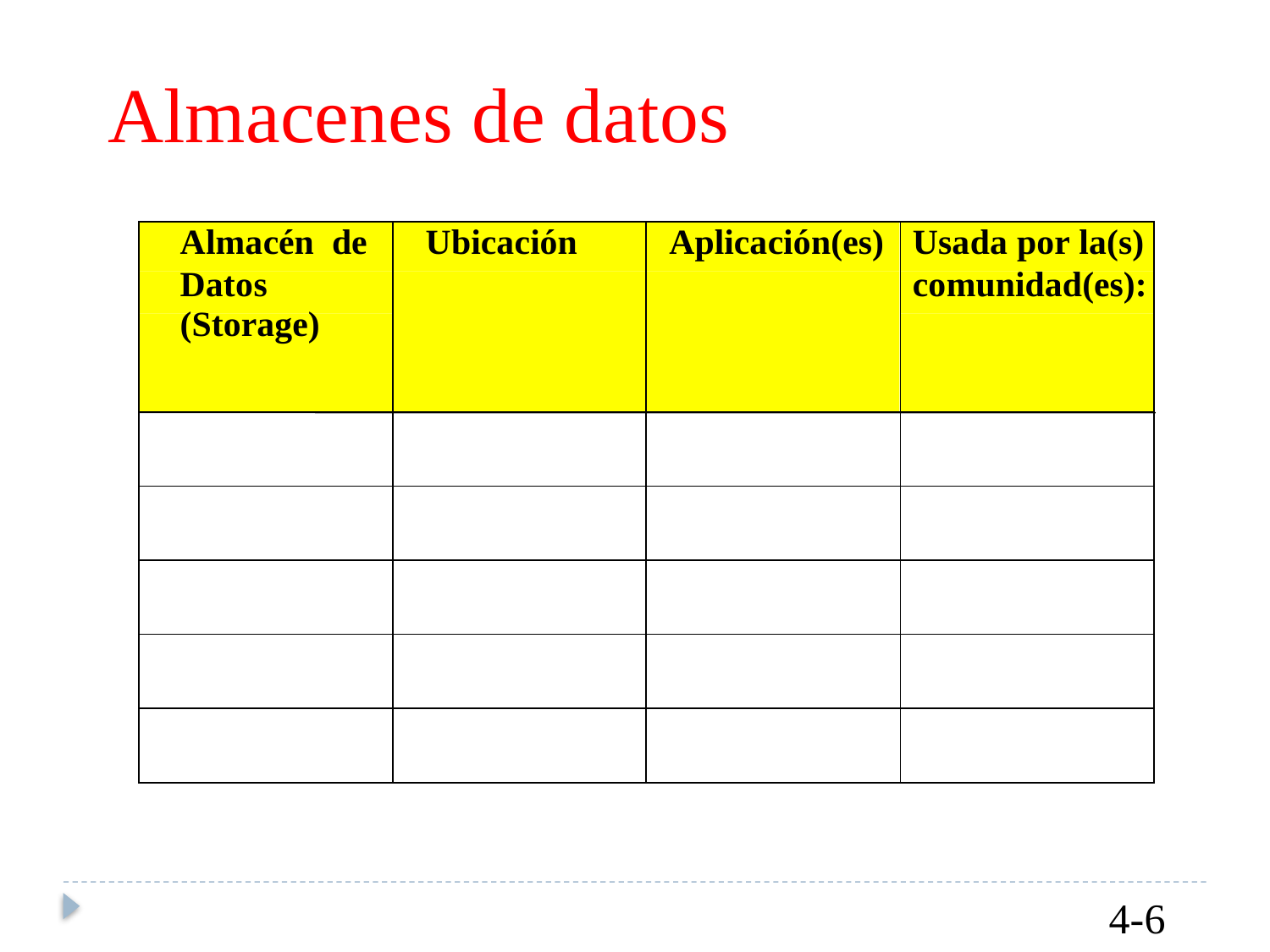

Almacenes
de
datos

Almacén  de
Datos (Storage)

Ubicación

Aplicación(es)

Usada por la(s)
comunidad(es):

4-6